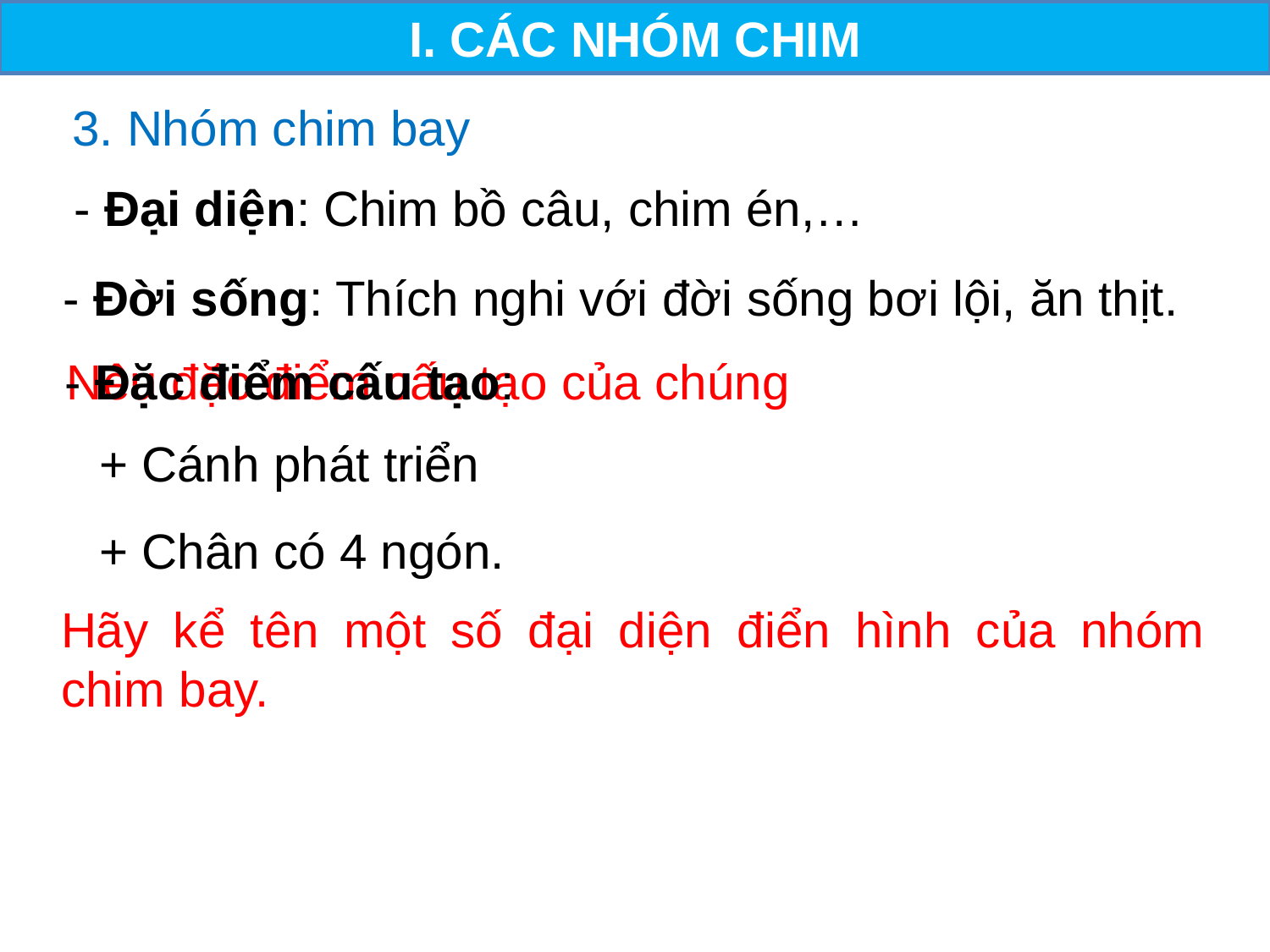

I. CÁC NHÓM CHIM
3. Nhóm chim bay
- Đại diện: Chim bồ câu, chim én,…
- Đời sống: Thích nghi với đời sống bơi lội, ăn thịt.
- Đặc điểm cấu tạo:
Nêu đặc điểm cấu tạo của chúng
+ Cánh phát triển
+ Chân có 4 ngón.
Hãy kể tên một số đại diện điển hình của nhóm chim bay.